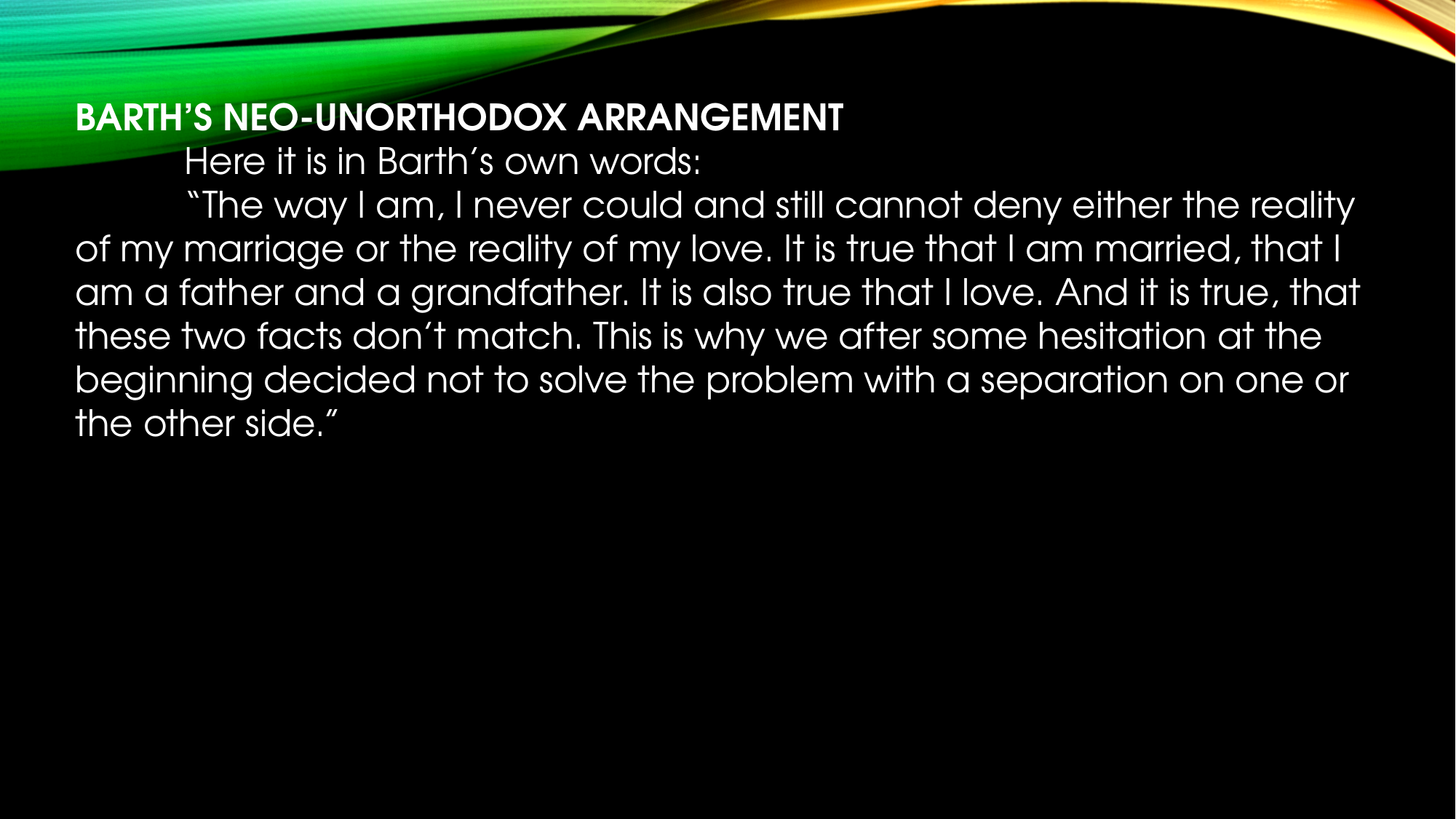

BARTH’S NEO-UNORTHODOX ARRANGEMENT
	Here it is in Barth’s own words:
	“The way I am, I never could and still cannot deny either the reality of my marriage or the reality of my love. It is true that I am married, that I am a father and a grandfather. It is also true that I love. And it is true, that these two facts don’t match. This is why we after some hesitation at the beginning decided not to solve the problem with a separation on one or the other side.”